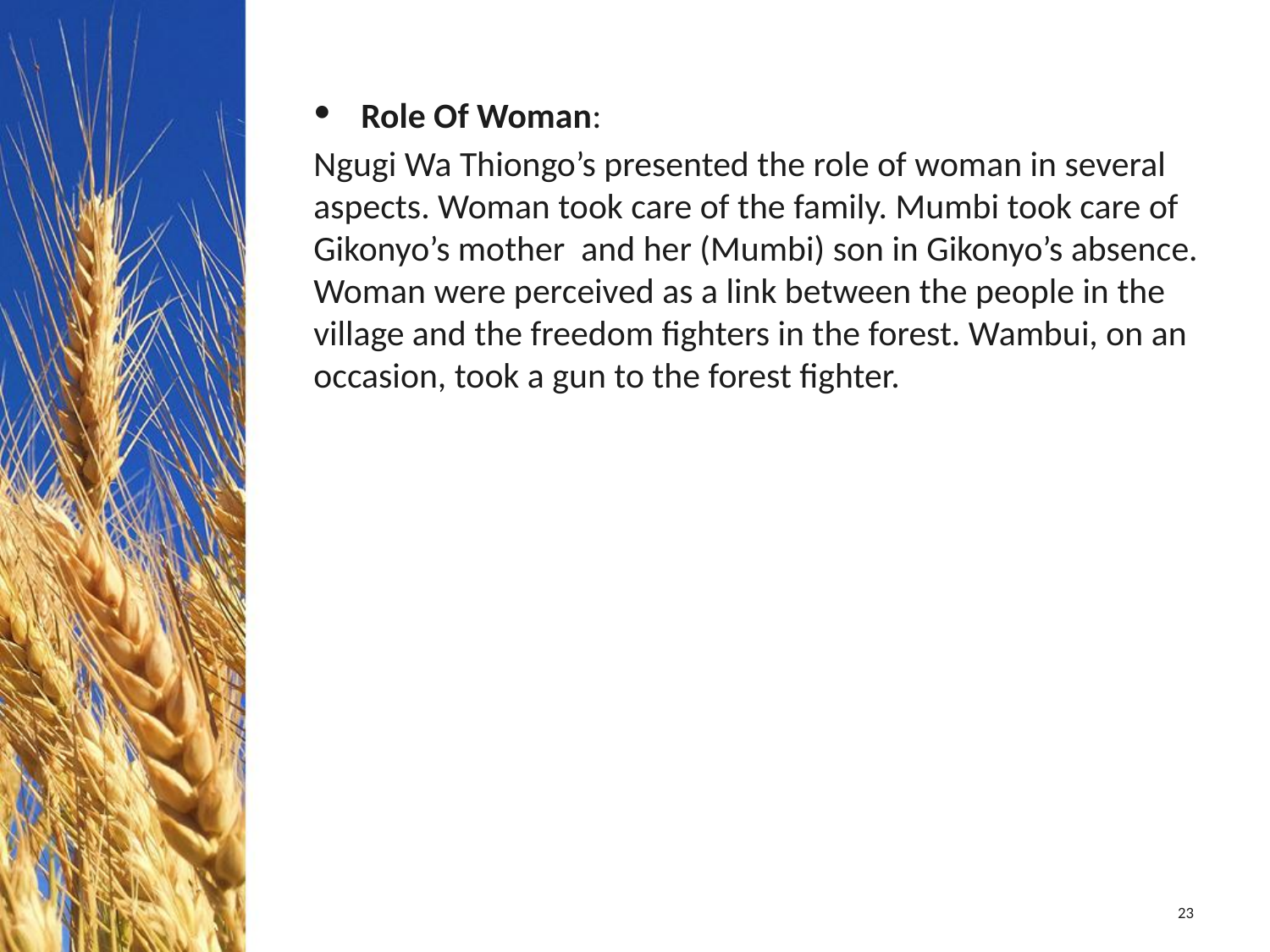

Role Of Woman:
Ngugi Wa Thiongo’s presented the role of woman in several aspects. Woman took care of the family. Mumbi took care of Gikonyo’s mother  and her (Mumbi) son in Gikonyo’s absence. Woman were perceived as a link between the people in the village and the freedom fighters in the forest. Wambui, on an occasion, took a gun to the forest fighter.

23